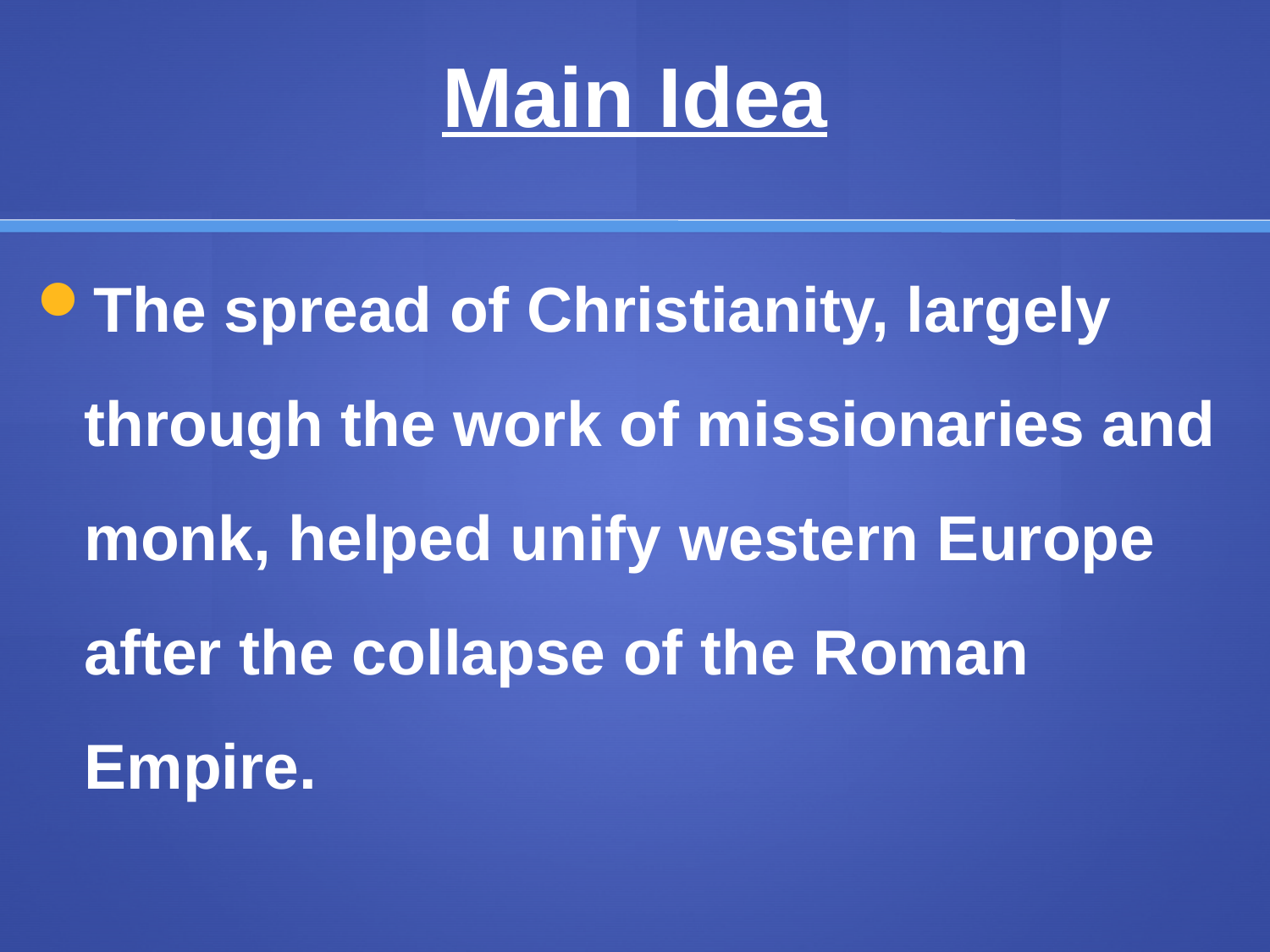

# Main Idea
The spread of Christianity, largely through the work of missionaries and monk, helped unify western Europe after the collapse of the Roman Empire.